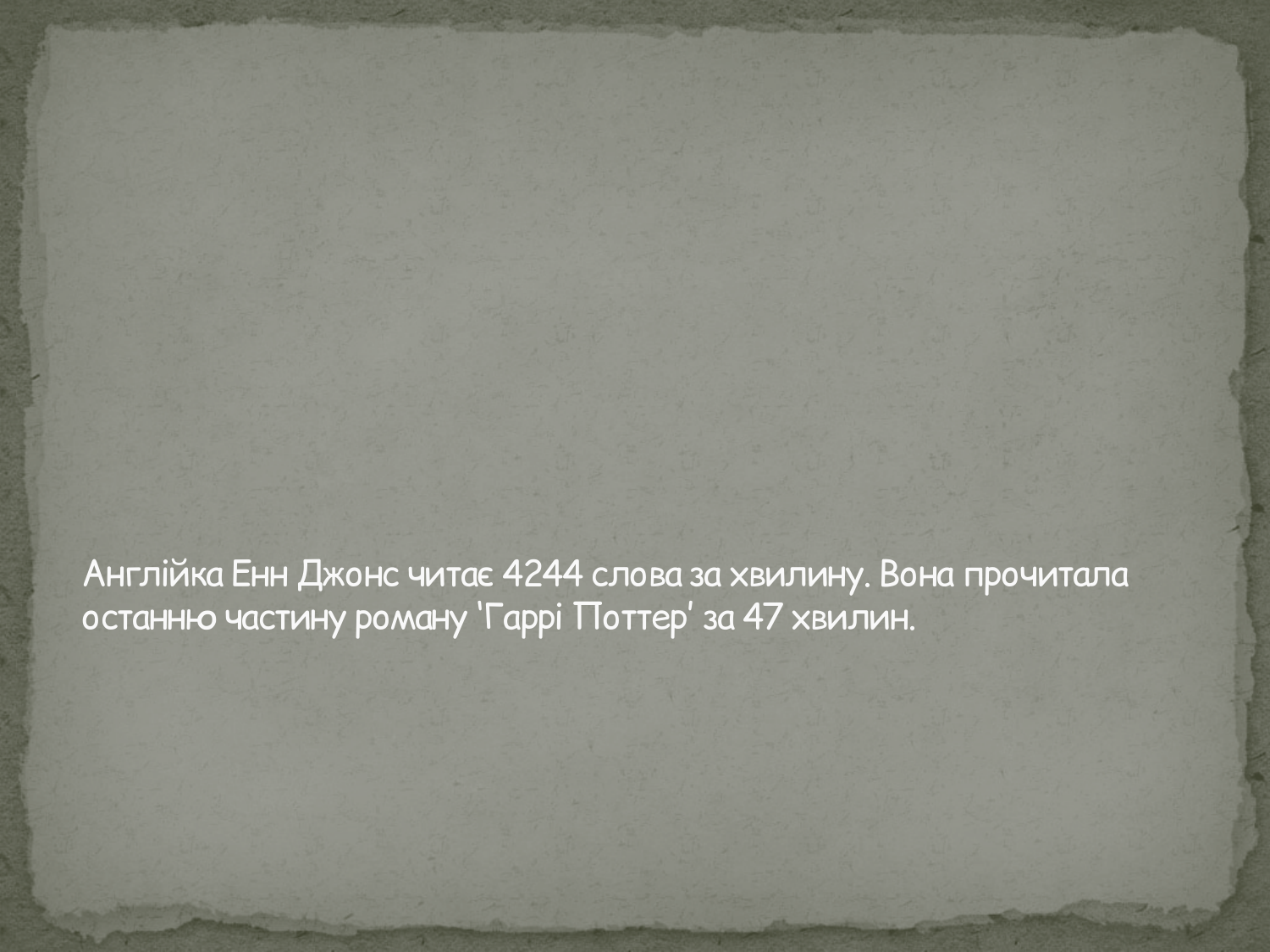

# Англійка Енн Джонс читає 4244 слова за хвилину. Вона прочитала останню частину роману ‘Гаррі Поттер’ за 47 хвилин.